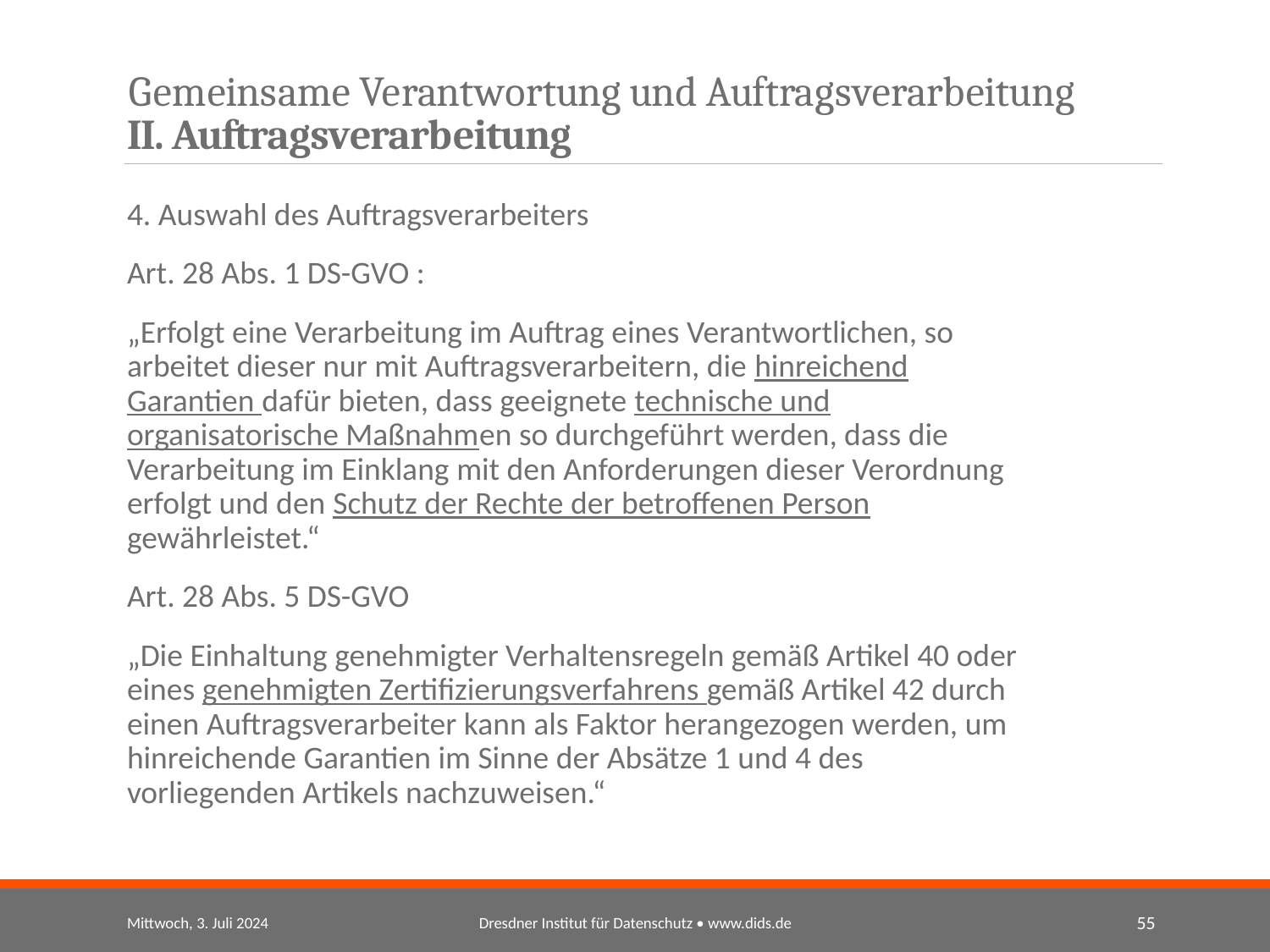

# Gemeinsame Verantwortung und Auftragsverarbeitung II. Auftragsverarbeitung
4. Auswahl des Auftragsverarbeiters
Art. 28 Abs. 1 DS-GVO :
„Erfolgt eine Verarbeitung im Auftrag eines Verantwortlichen, so arbeitet dieser nur mit Auftragsverarbeitern, die hinreichend Garantien dafür bieten, dass geeignete technische und organisatorische Maßnahmen so durchgeführt werden, dass die Verarbeitung im Einklang mit den Anforderungen dieser Verordnung erfolgt und den Schutz der Rechte der betroffenen Person gewährleistet.“
Art. 28 Abs. 5 DS-GVO
„Die Einhaltung genehmigter Verhaltensregeln gemäß Artikel 40 oder eines genehmigten Zertifizierungsverfahrens gemäß Artikel 42 durch einen Auftragsverarbeiter kann als Faktor herangezogen werden, um hinreichende Garantien im Sinne der Absätze 1 und 4 des vorliegenden Artikels nachzuweisen.“
Mittwoch, 3. Juli 2024
Dresdner Institut für Datenschutz • www.dids.de
55